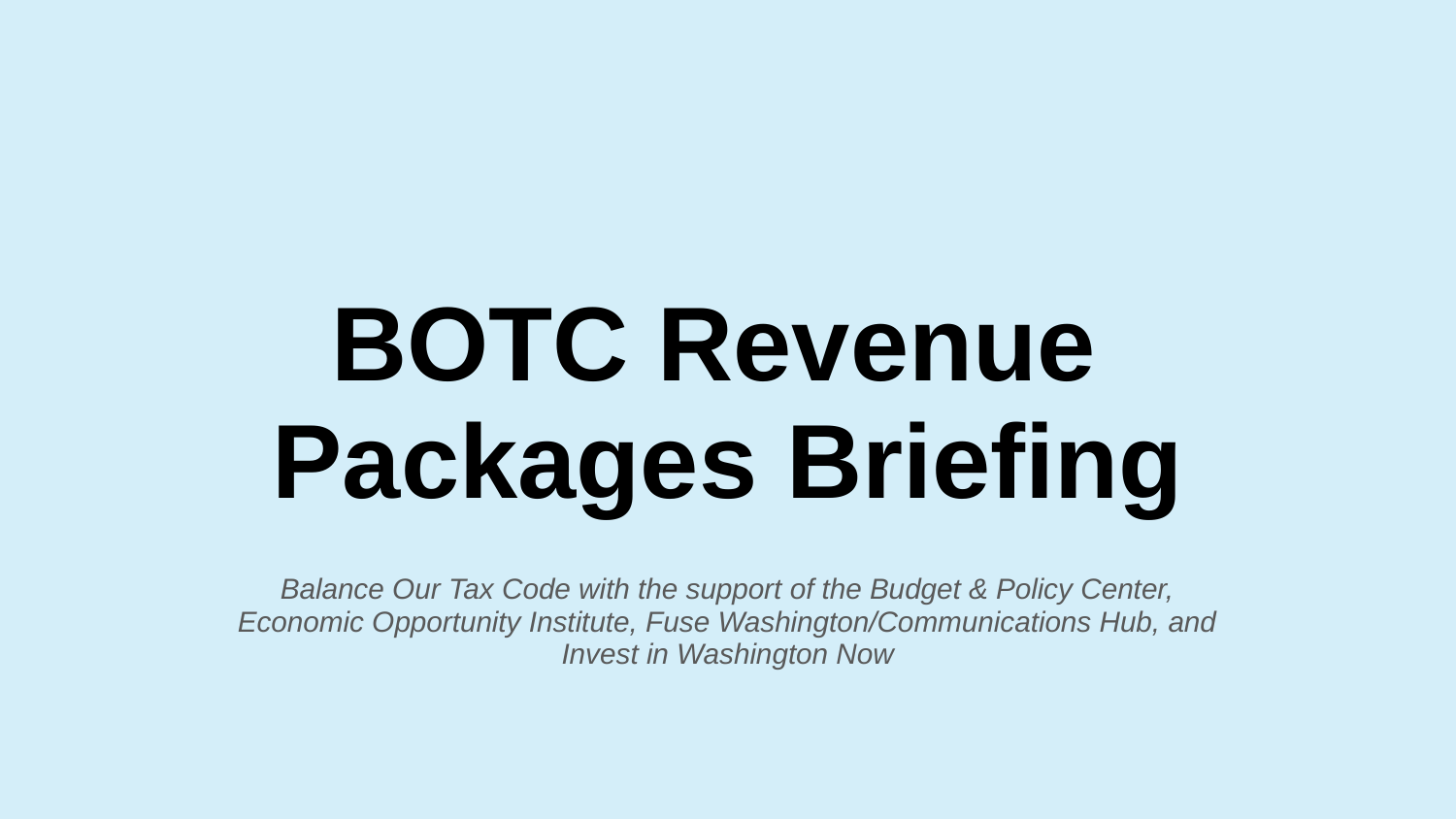

# BOTC Revenue Packages Briefing
Balance Our Tax Code with the support of the Budget & Policy Center, Economic Opportunity Institute, Fuse Washington/Communications Hub, and Invest in Washington Now